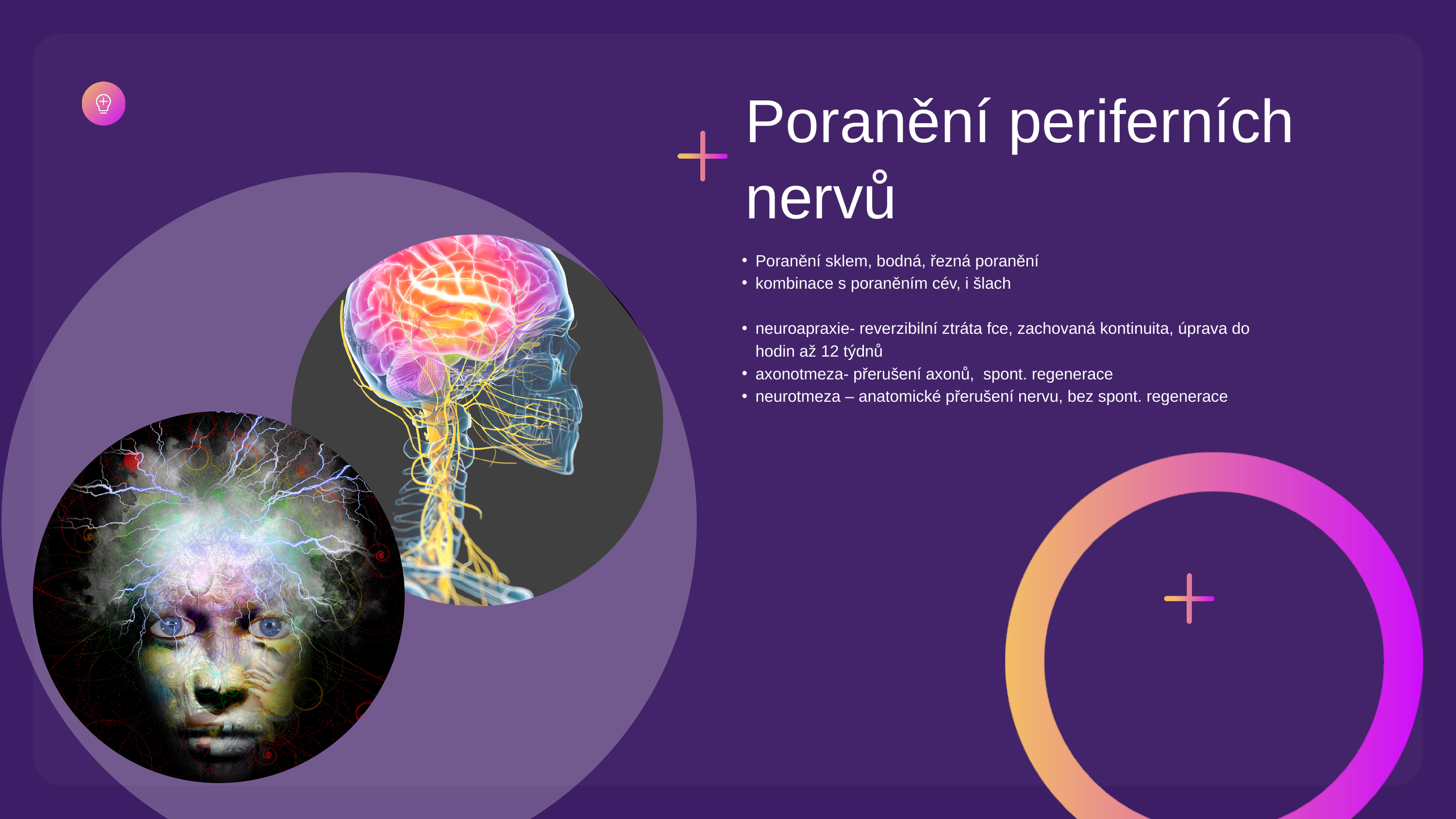

Poranění periferních nervů

Poranění sklem, bodná, řezná poranění
kombinace s poraněním cév, i šlach

neuroapraxie- reverzibilní ztráta fce, zachovaná kontinuita, úprava do hodin až 12 týdnů
axonotmeza- přerušení axonů,  spont. regenerace
neurotmeza – anatomické přerušení nervu, bez spont. regenerace